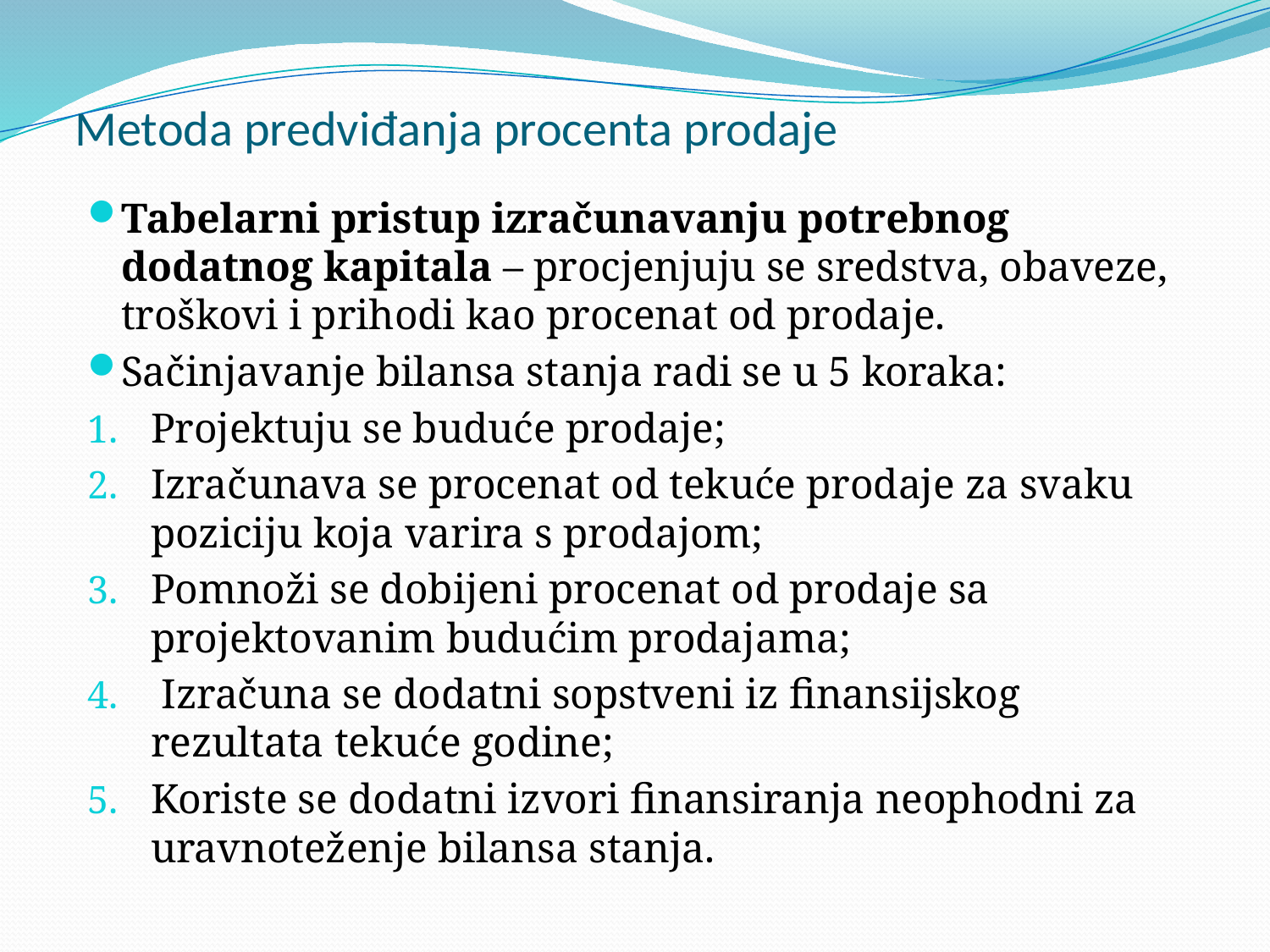

# Metoda predviđanja procenta prodaje
Tabelarni pristup izračunavanju potrebnog dodatnog kapitala – procjenjuju se sredstva, obaveze, troškovi i prihodi kao procenat od prodaje.
Sačinjavanje bilansa stanja radi se u 5 koraka:
Projektuju se buduće prodaje;
Izračunava se procenat od tekuće prodaje za svaku poziciju koja varira s prodajom;
Pomnoži se dobijeni procenat od prodaje sa projektovanim budućim prodajama;
 Izračuna se dodatni sopstveni iz finansijskog rezultata tekuće godine;
Koriste se dodatni izvori finansiranja neophodni za uravnoteženje bilansa stanja.